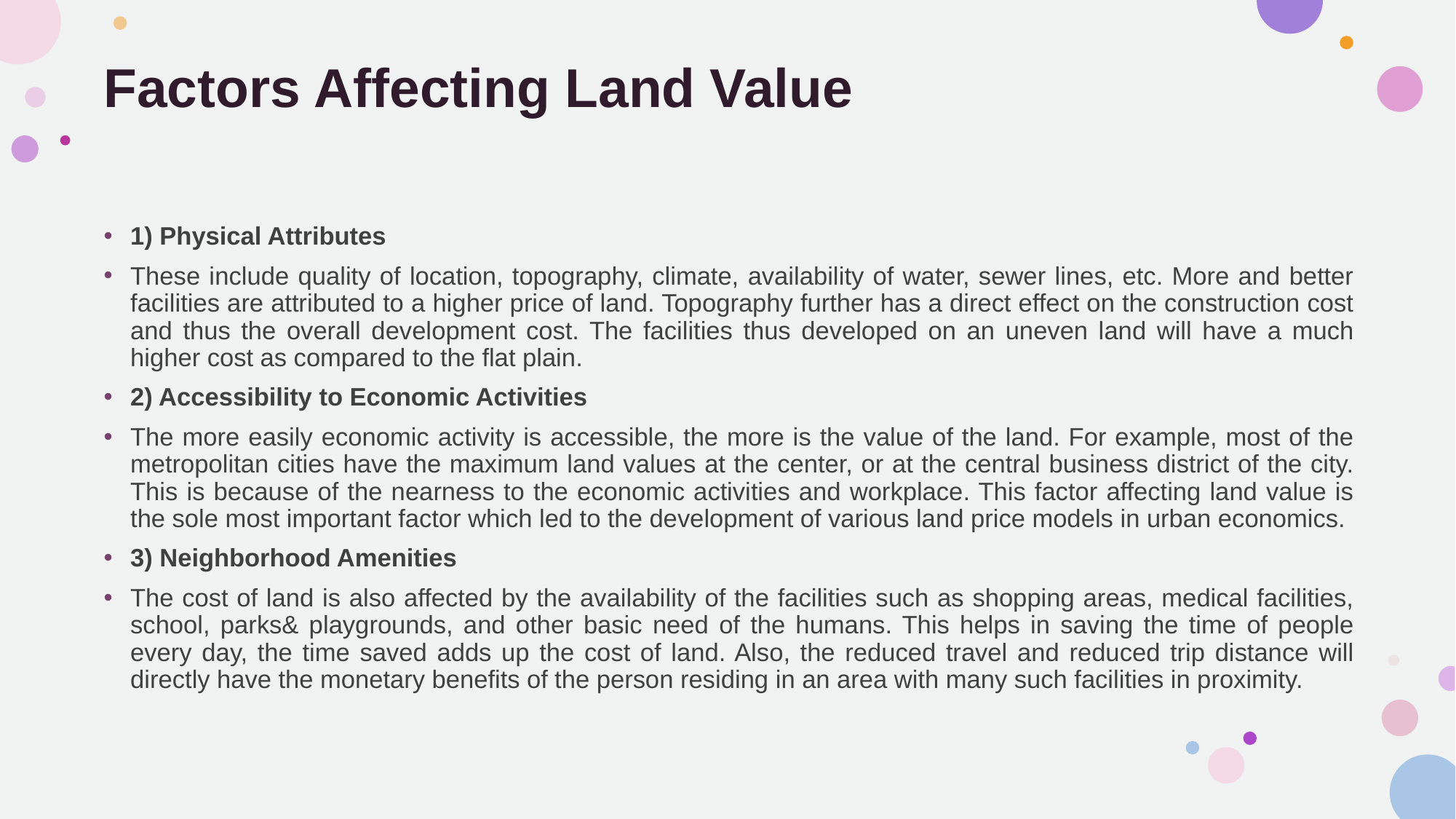

# Factors Affecting Land Value
1) Physical Attributes
These include quality of location, topography, climate, availability of water, sewer lines, etc. More and better facilities are attributed to a higher price of land. Topography further has a direct effect on the construction cost and thus the overall development cost. The facilities thus developed on an uneven land will have a much higher cost as compared to the flat plain.
2) Accessibility to Economic Activities
The more easily economic activity is accessible, the more is the value of the land. For example, most of the metropolitan cities have the maximum land values at the center, or at the central business district of the city. This is because of the nearness to the economic activities and workplace. This factor affecting land value is the sole most important factor which led to the development of various land price models in urban economics.
3) Neighborhood Amenities
The cost of land is also affected by the availability of the facilities such as shopping areas, medical facilities, school, parks& playgrounds, and other basic need of the humans. This helps in saving the time of people every day, the time saved adds up the cost of land. Also, the reduced travel and reduced trip distance will directly have the monetary benefits of the person residing in an area with many such facilities in proximity.